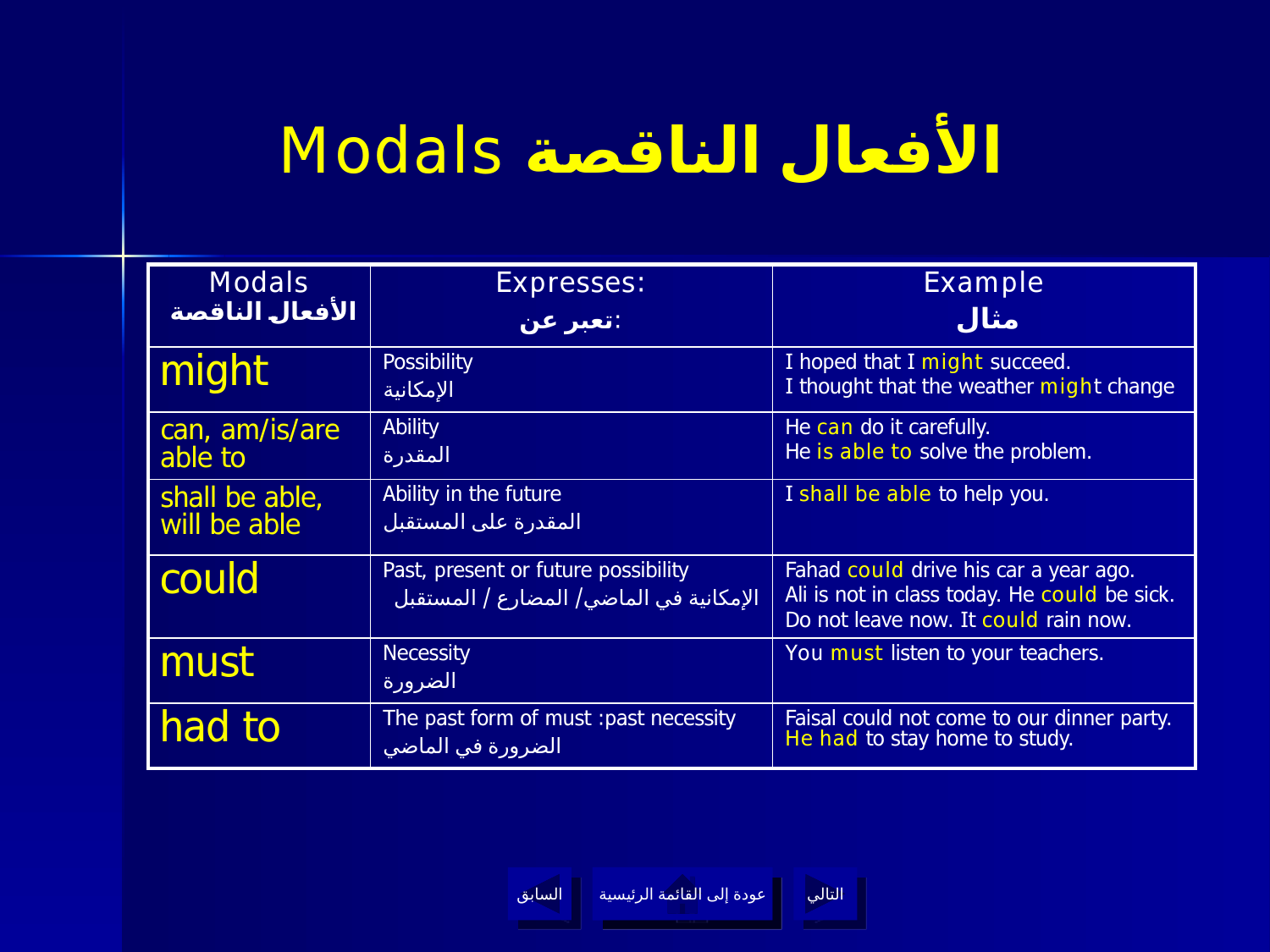

# Modals الأفعال الناقصة

| Modals الأفعال الناقصة | Expresses: تعبر عن: | Example مثال |
| --- | --- | --- |
| might | Possibility الإمكانية | I hoped that I might succeed. I thought that the weather might change |
| can, am/is/are able to | Ability المقدرة | He can do it carefully. He is able to solve the problem. |
| shall be able, will be able | Ability in the future المقدرة على المستقبل | I shall be able to help you. |
| could | Past, present or future possibility الإمكانية في الماضي/ المضارع / المستقبل | Fahad could drive his car a year ago. Ali is not in class today. He could be sick. Do not leave now. It could rain now. |
| must | Necessity الضرورة | You must listen to your teachers. |
| had to | The past form of must :past necessity الضرورة في الماضي | Faisal could not come to our dinner party. He had to stay home to study. |

السابق
عودة إلى القائمة الرئيسية
التالي
عودة إلى القائمة الرئيسية